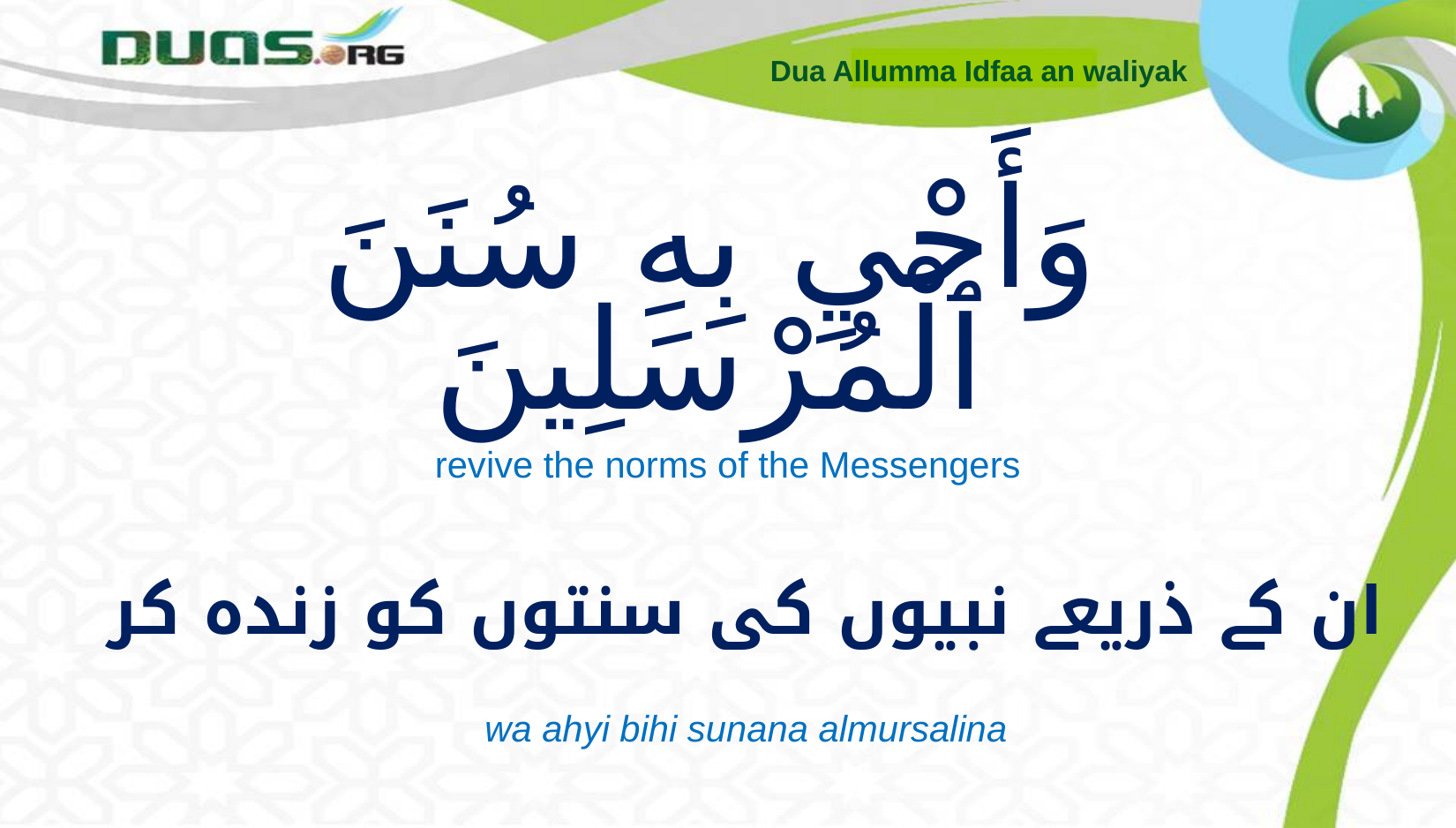

Dua Allumma Idfaa an waliyak
# وَأَحْيِ بِهِ سُنَنَ ٱلْمُرْسَلِينَ
revive the norms of the Messengers
ان کے ذریعے نبیوں کی سنتوں کو زندہ کر
wa ahyi bihi sunana almursalina